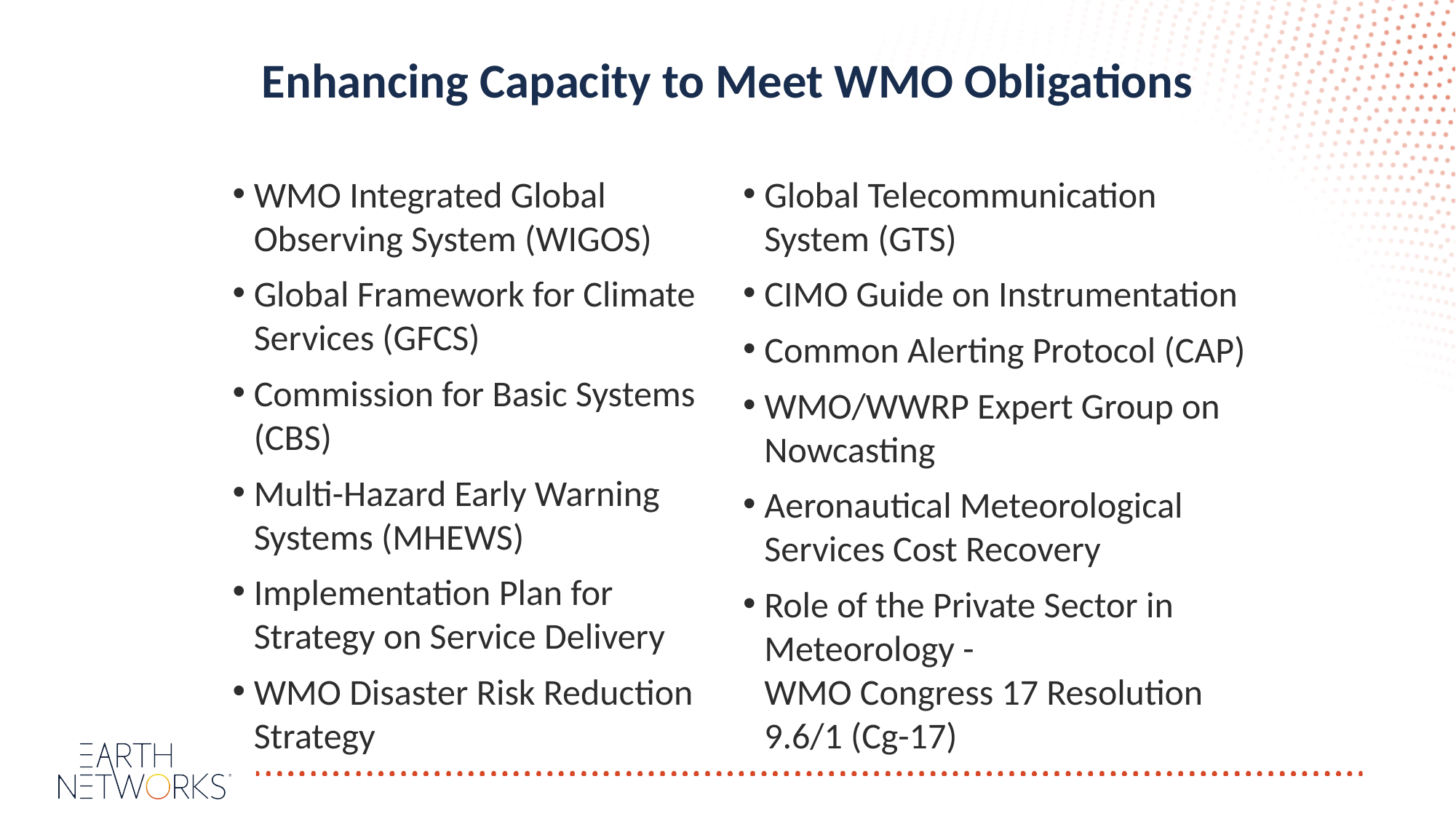

# Enhancing Capacity to Meet WMO Obligations
WMO Integrated Global Observing System (WIGOS)
Global Framework for Climate Services (GFCS)
Commission for Basic Systems (CBS)
Multi-Hazard Early Warning Systems (MHEWS)
Implementation Plan for  Strategy on Service Delivery
WMO Disaster Risk Reduction Strategy

Global Telecommunication System (GTS)
CIMO Guide on Instrumentation
Common Alerting Protocol (CAP)
WMO/WWRP Expert Group on Nowcasting
Aeronautical Meteorological Services Cost Recovery
Role of the Private Sector in Meteorology -                        WMO Congress 17 Resolution 9.6/1 (Cg-17)

15